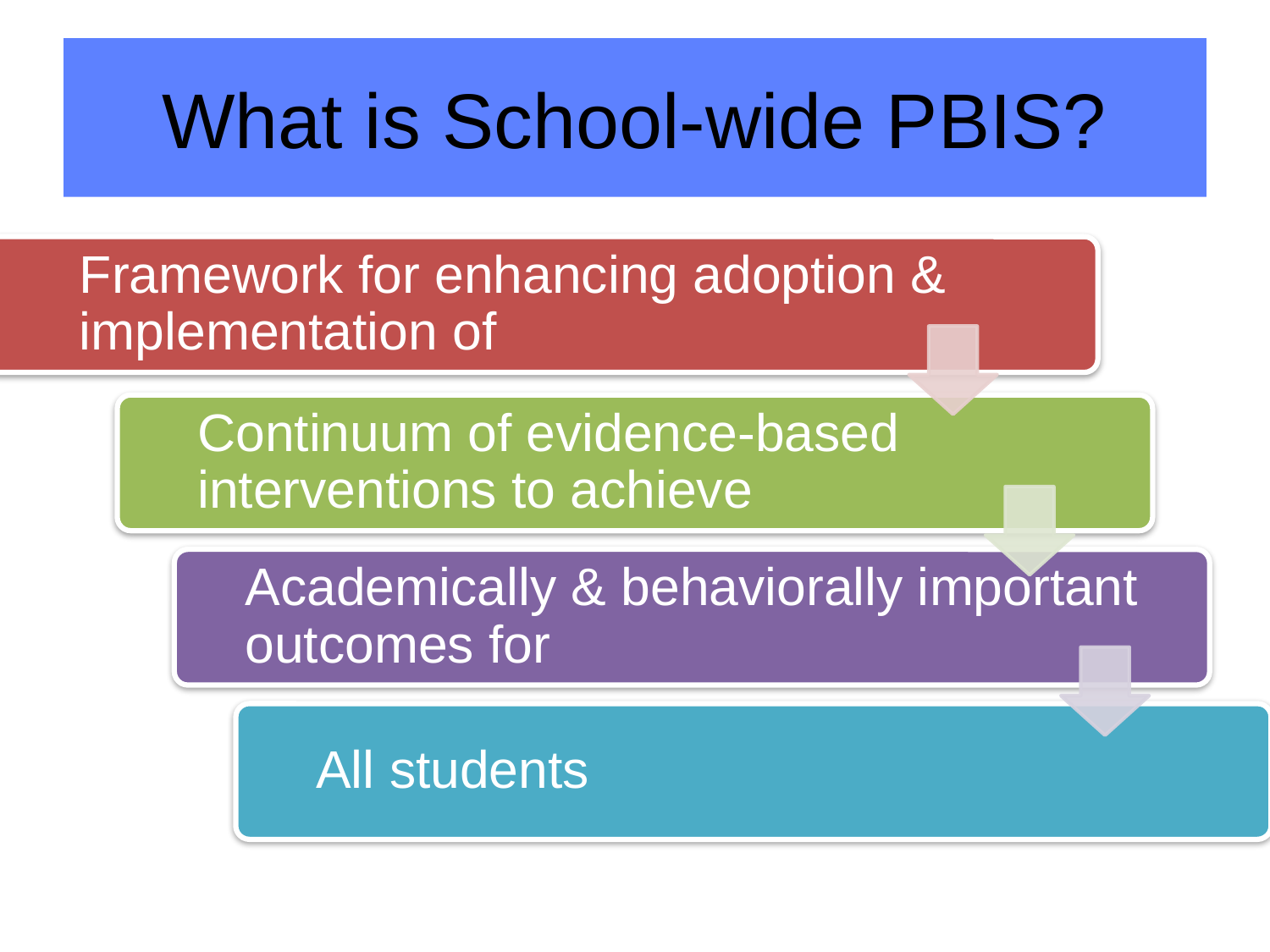

# What is School-wide PBIS?
Framework for enhancing adoption & implementation of
Continuum of evidence-based interventions to achieve
Academically & behaviorally important outcomes for
All students